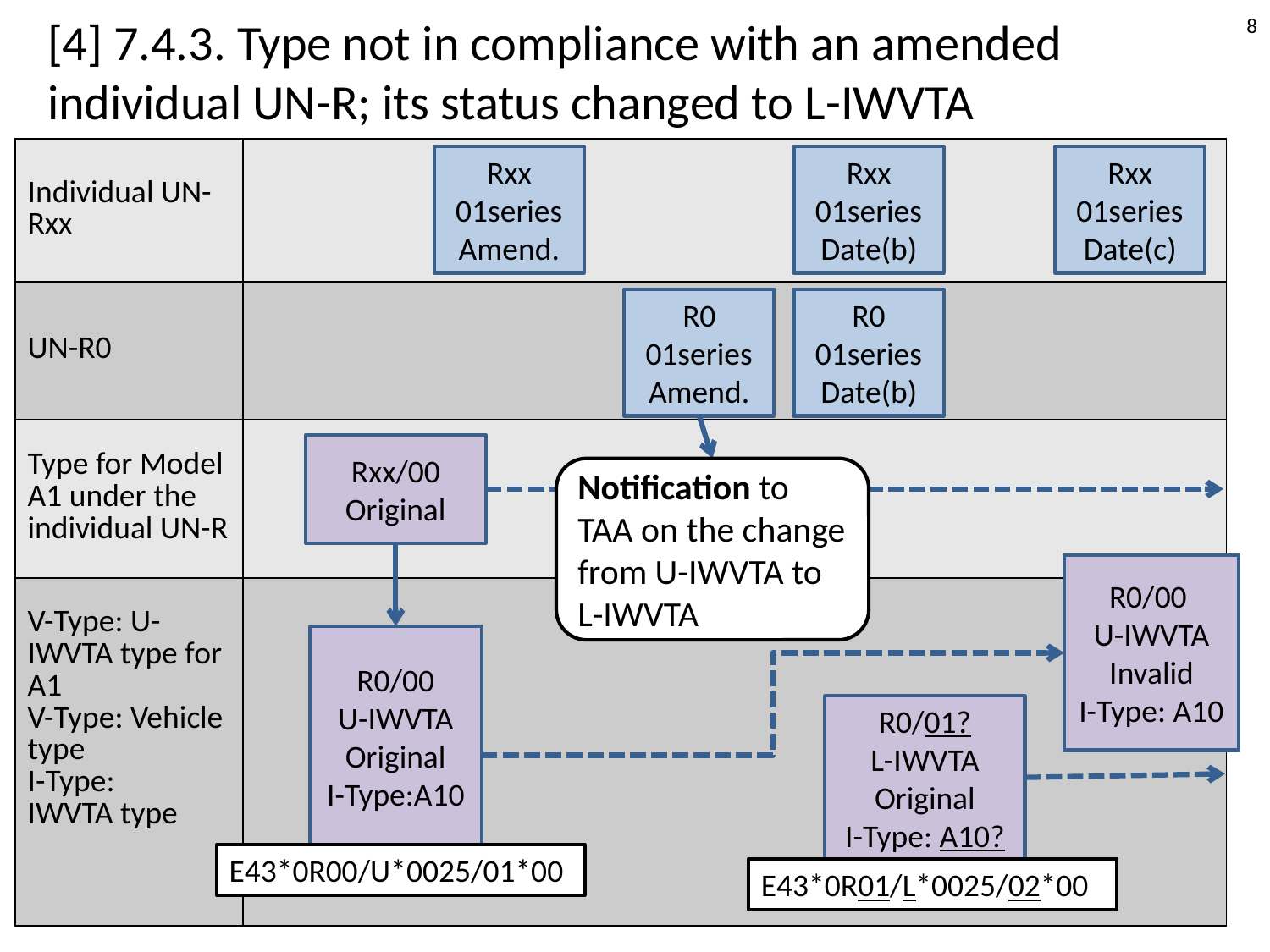

8
[4] 7.4.3. Type not in compliance with an amended individual UN-R; its status changed to L-IWVTA
| Individual UN-Rxx |  |
| --- | --- |
| UN-R0 |  |
| Type for Model A1 under the individual UN-R |  |
| V-Type: U-IWVTA type for A1 V-Type: Vehicle type I-Type: IWVTA type |  |
Rxx
01series
Amend.
Rxx
01series
Date(b)
Rxx
01series
Date(c)
R0
01series
Amend.
R0
01series
Date(b)
Rxx/00
Original
Notification to TAA on the change from U-IWVTA to L-IWVTA
R0/00
U-IWVTA
Invalid
I-Type: A10
R0/00
U-IWVTA
Original
I-Type:A10

R0/01?
L-IWVTA
Original
I-Type: A10?
8
E43*0R00/U*0025/01*00
E43*0R01/L*0025/02*00